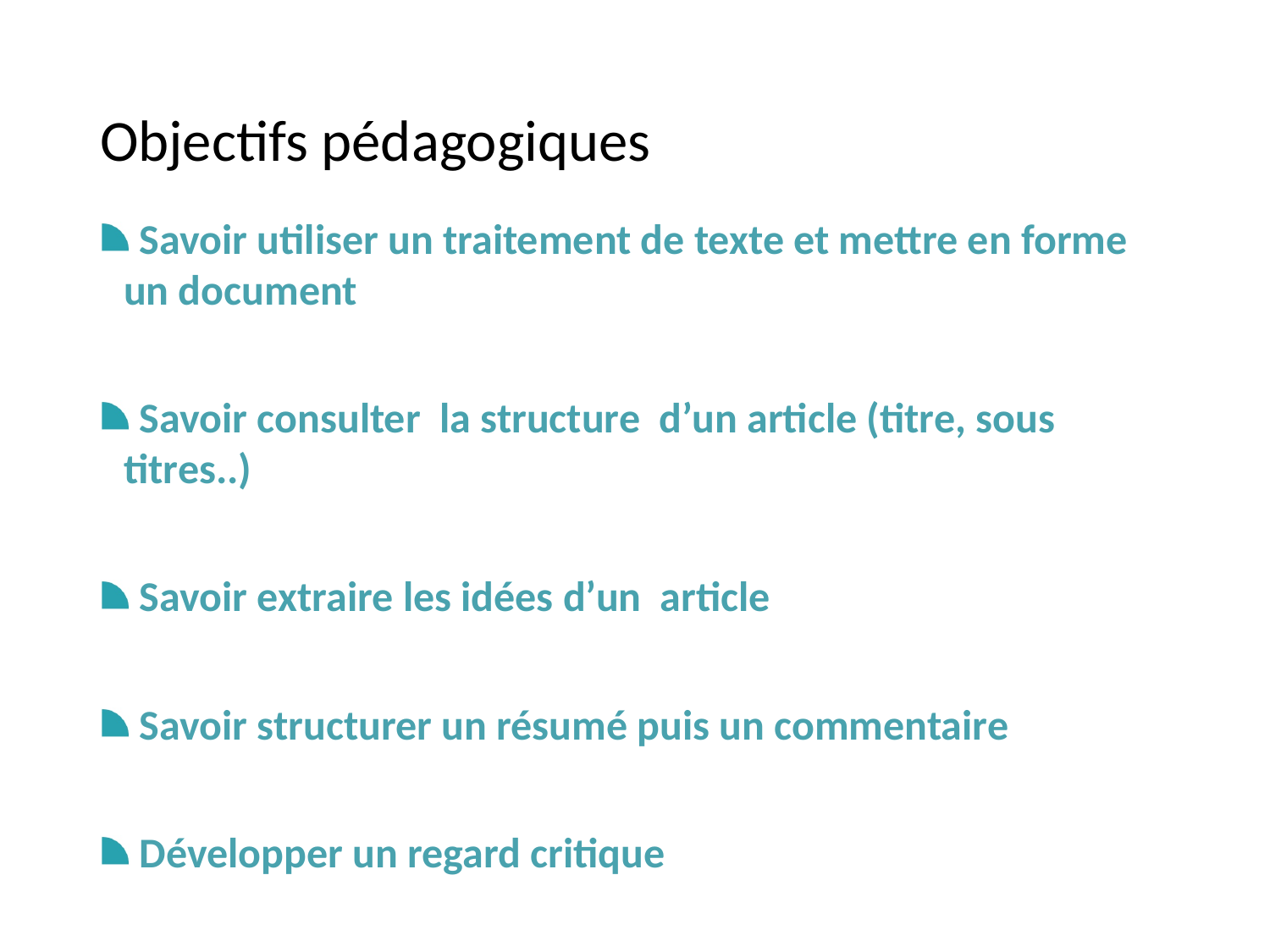

# Objectifs pédagogiques
 Savoir utiliser un traitement de texte et mettre en forme un document

 Savoir consulter  la structure  d’un article (titre, sous titres..)

 Savoir extraire les idées d’un  article

 Savoir structurer un résumé puis un commentaire

 Développer un regard critique